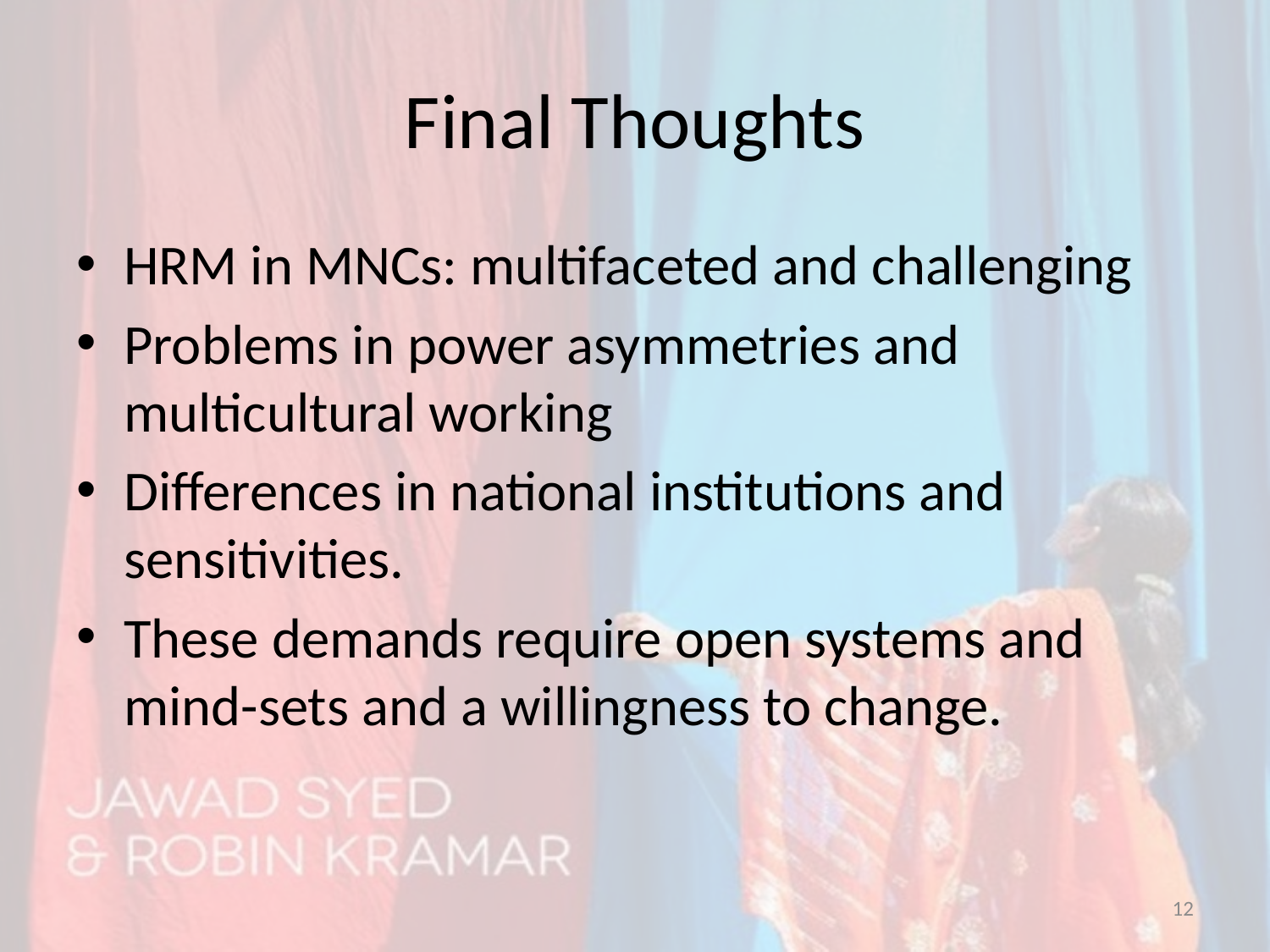

# Final Thoughts
HRM in MNCs: multifaceted and challenging
Problems in power asymmetries and multicultural working
Differences in national institutions and sensitivities.
These demands require open systems and mind-sets and a willingness to change.
12